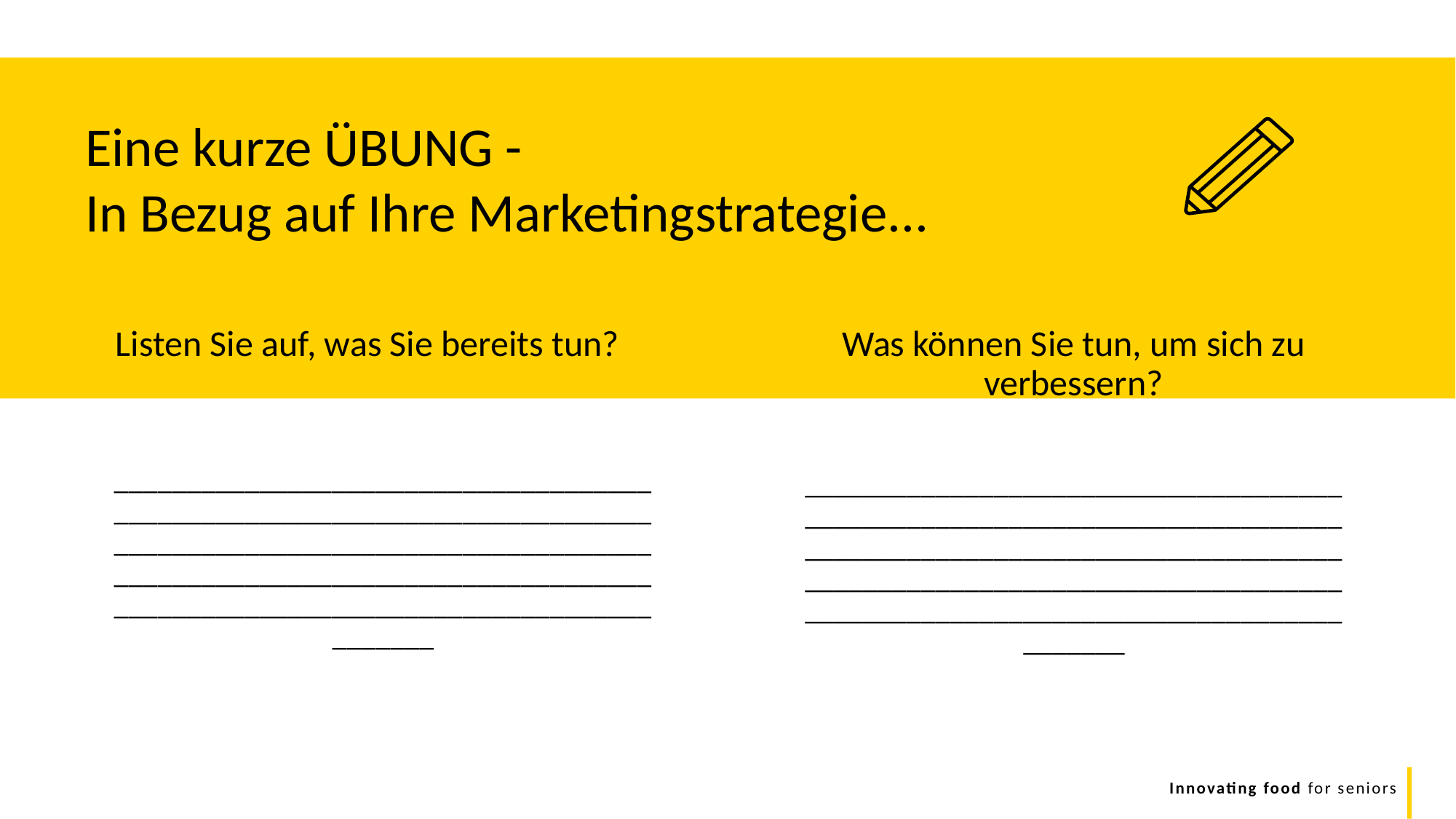

Eine kurze ÜBUNG -
In Bezug auf Ihre Marketingstrategie...

Was können Sie tun, um sich zu verbessern?
Listen Sie auf, was Sie bereits tun?
________________________________________________________________________________________________________________________________________________________________________________________________
________________________________________________________________________________________________________________________________________________________________________________________________